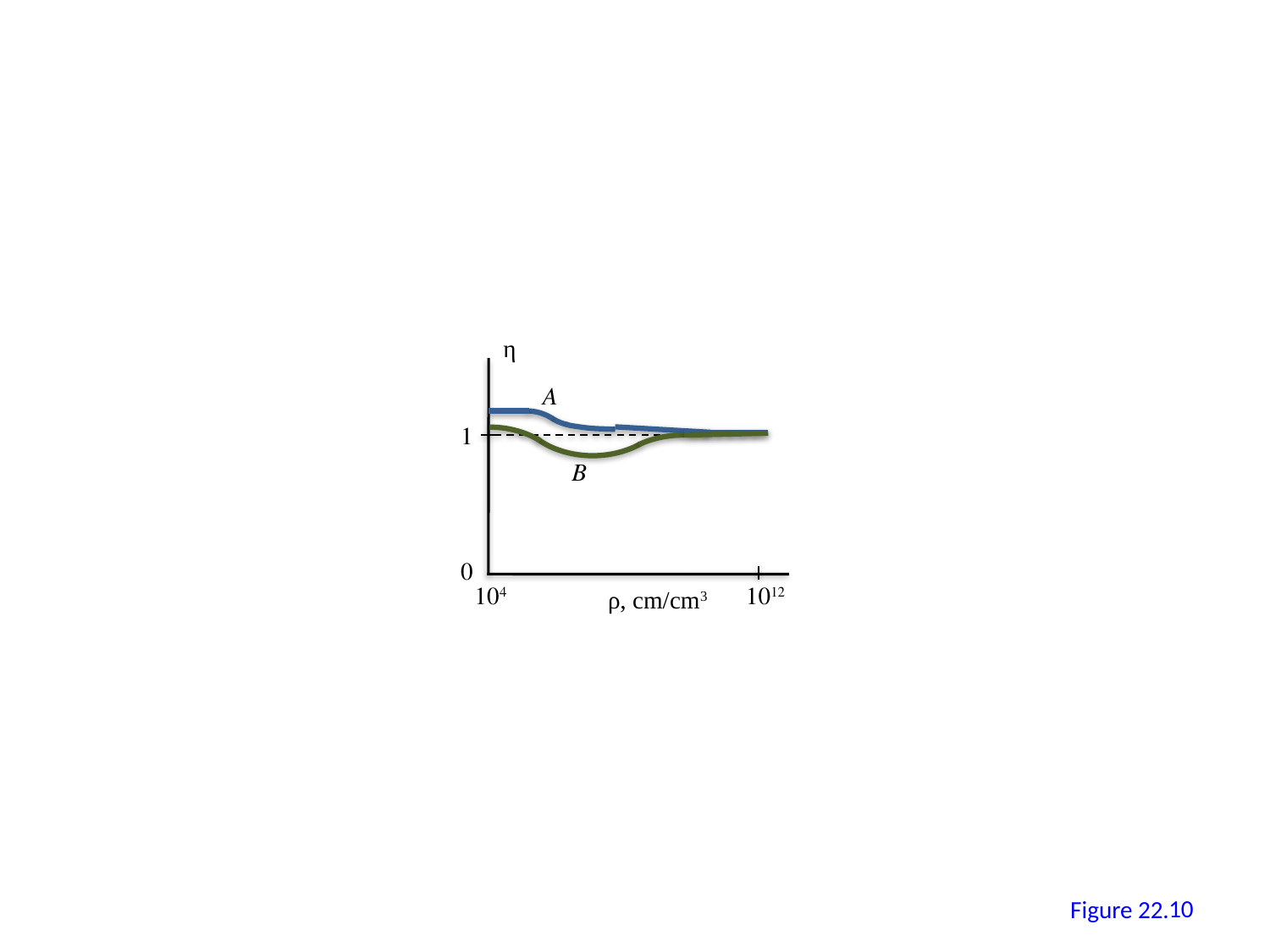

η

A

1

B
0
104
1012
ρ, cm/cm3
10